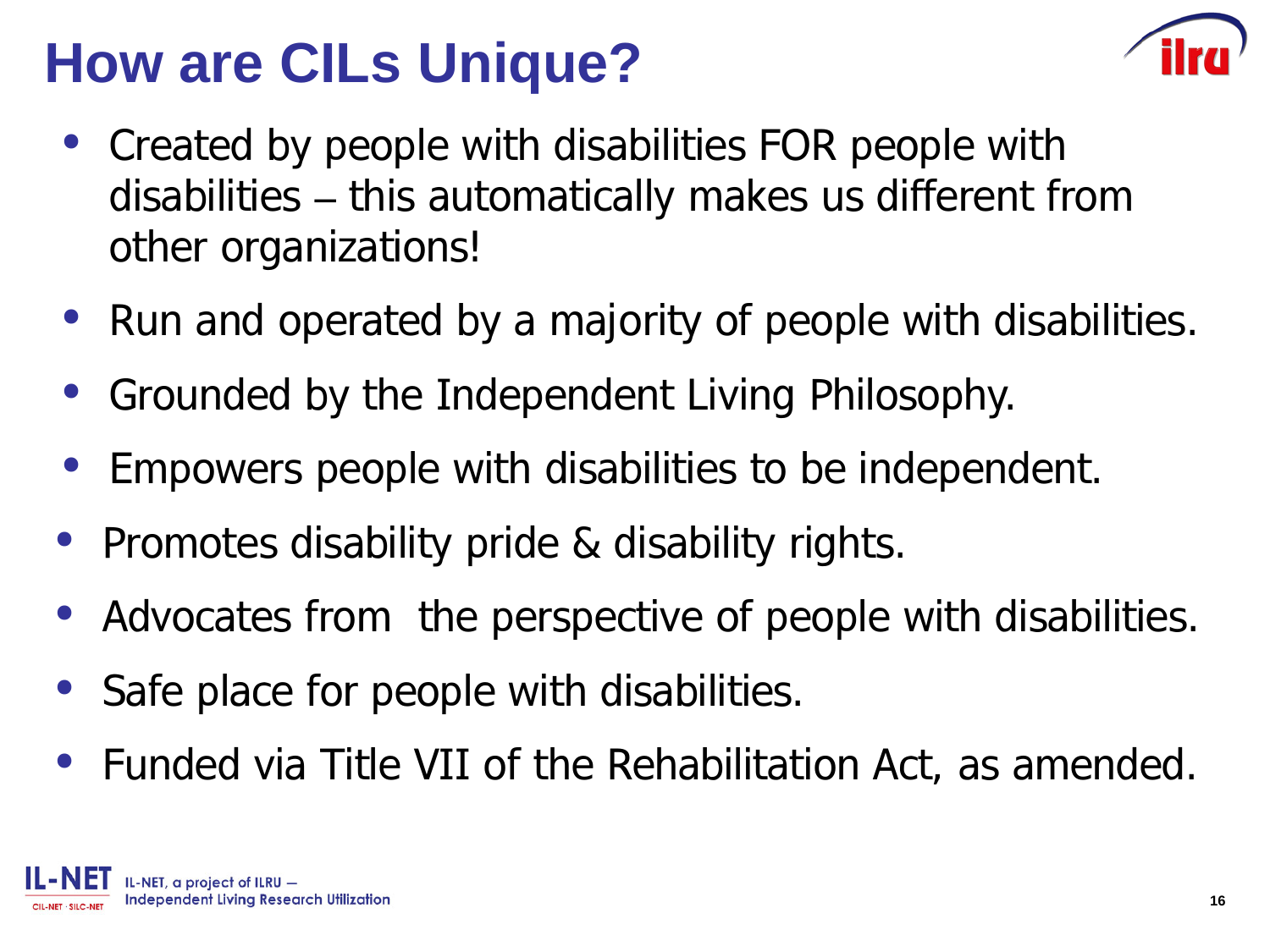

# How are CILs Unique?
Created by people with disabilities FOR people with disabilities ‒ this automatically makes us different from other organizations!

Run and operated by a majority of people with disabilities.

Grounded by the Independent Living Philosophy.

Empowers people with disabilities to be independent.

Promotes disability pride & disability rights.

Advocates from  the perspective of people with disabilities.

Safe place for people with disabilities.

Funded via Title VII of the Rehabilitation Act, as amended.